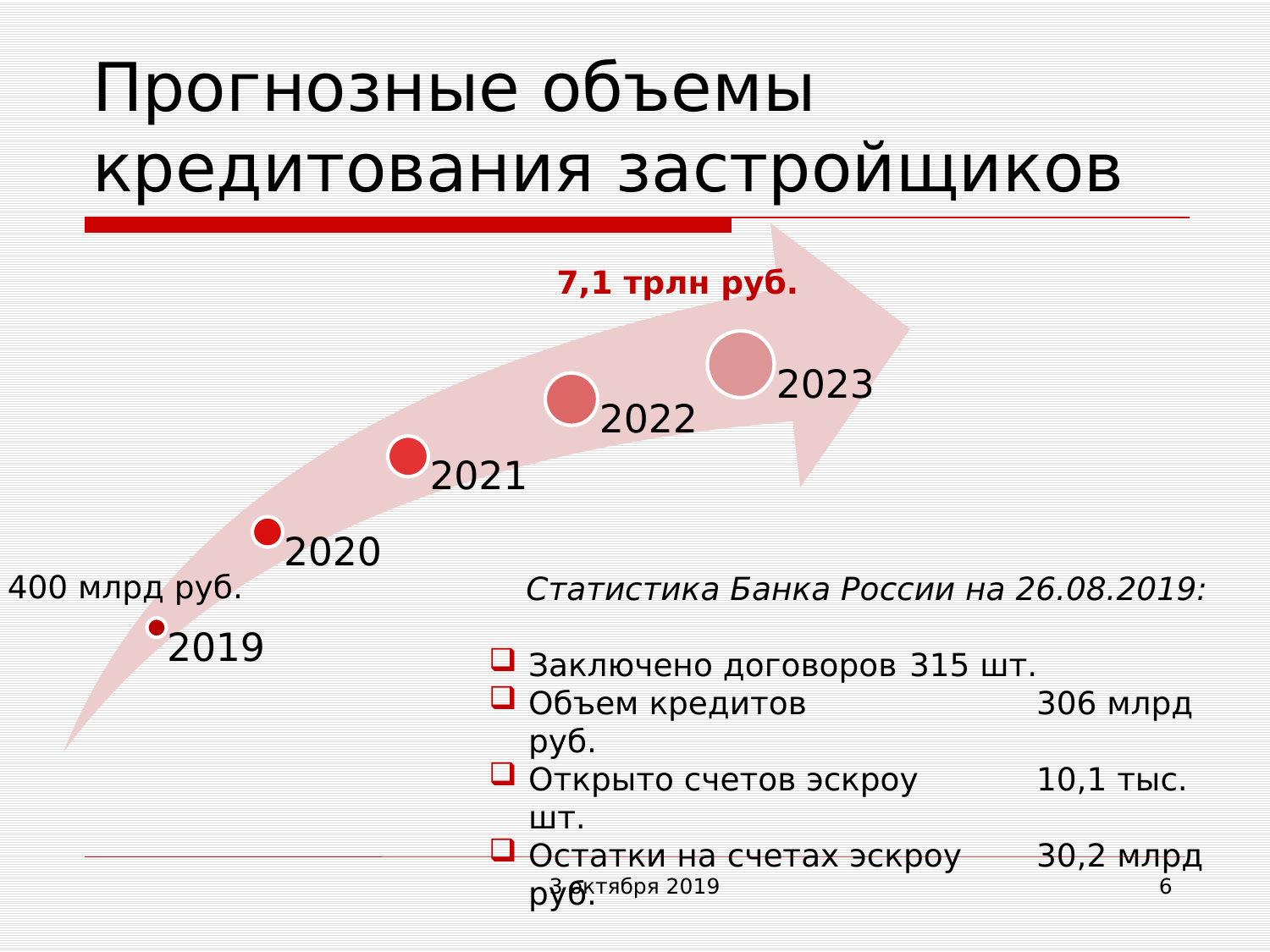

# Прогнозные объемы кредитования застройщиков
2019
2020
2021
2022
2023
7,1 трлн руб.
400 млрд руб.
Статистика Банка России на 26.08.2019:

Заключено договоров 	315 шт.
Объем кредитов 		306 млрд руб.
Открыто счетов эскроу  	10,1 тыс. шт.
Остатки на счетах эскроу  	30,2 млрд руб.

3 октября 2019
6